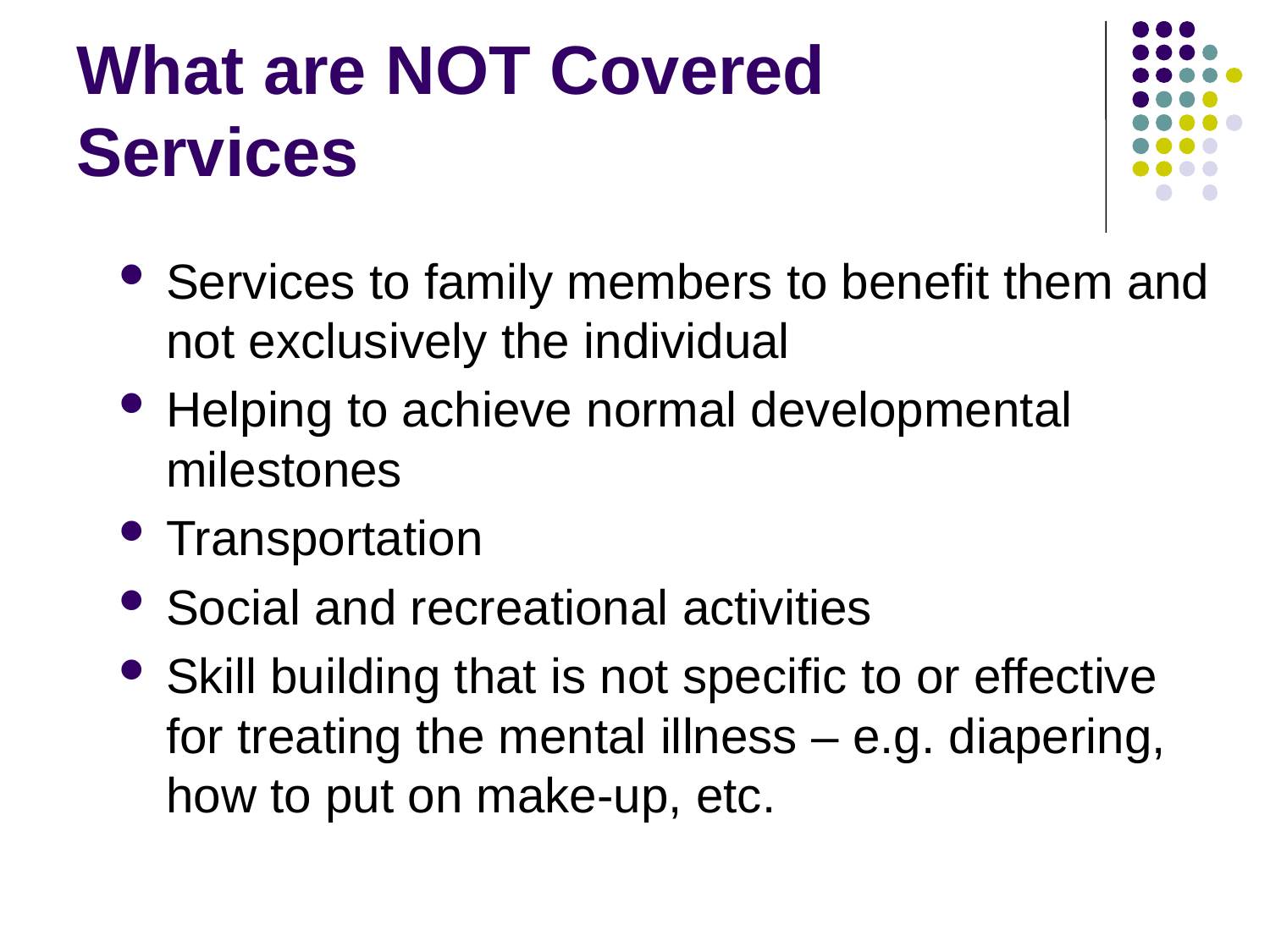

# What are NOT Covered Services
Services to family members to benefit them and not exclusively the individual
Helping to achieve normal developmental milestones
Transportation
Social and recreational activities
Skill building that is not specific to or effective for treating the mental illness – e.g. diapering, how to put on make-up, etc.